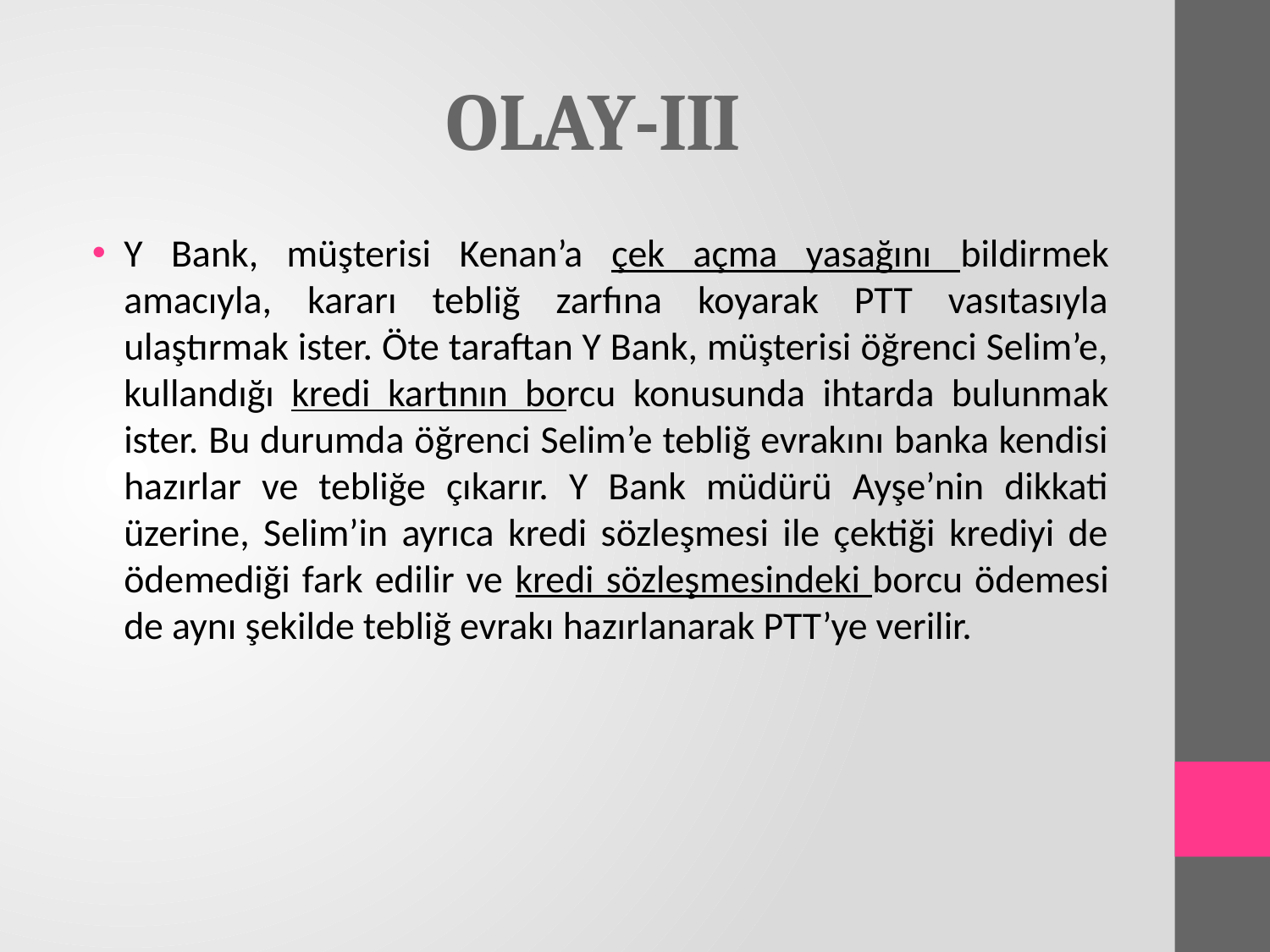

# OLAY-III
Y Bank, müşterisi Kenan’a çek açma yasağını bildirmek amacıyla, kararı tebliğ zarfına koyarak PTT vasıtasıyla ulaştırmak ister. Öte taraftan Y Bank, müşterisi öğrenci Selim’e, kullandığı kredi kartının borcu konusunda ihtarda bulunmak ister. Bu durumda öğrenci Selim’e tebliğ evrakını banka kendisi hazırlar ve tebliğe çıkarır. Y Bank müdürü Ayşe’nin dikkati üzerine, Selim’in ayrıca kredi sözleşmesi ile çektiği krediyi de ödemediği fark edilir ve kredi sözleşmesindeki borcu ödemesi de aynı şekilde tebliğ evrakı hazırlanarak PTT’ye verilir.